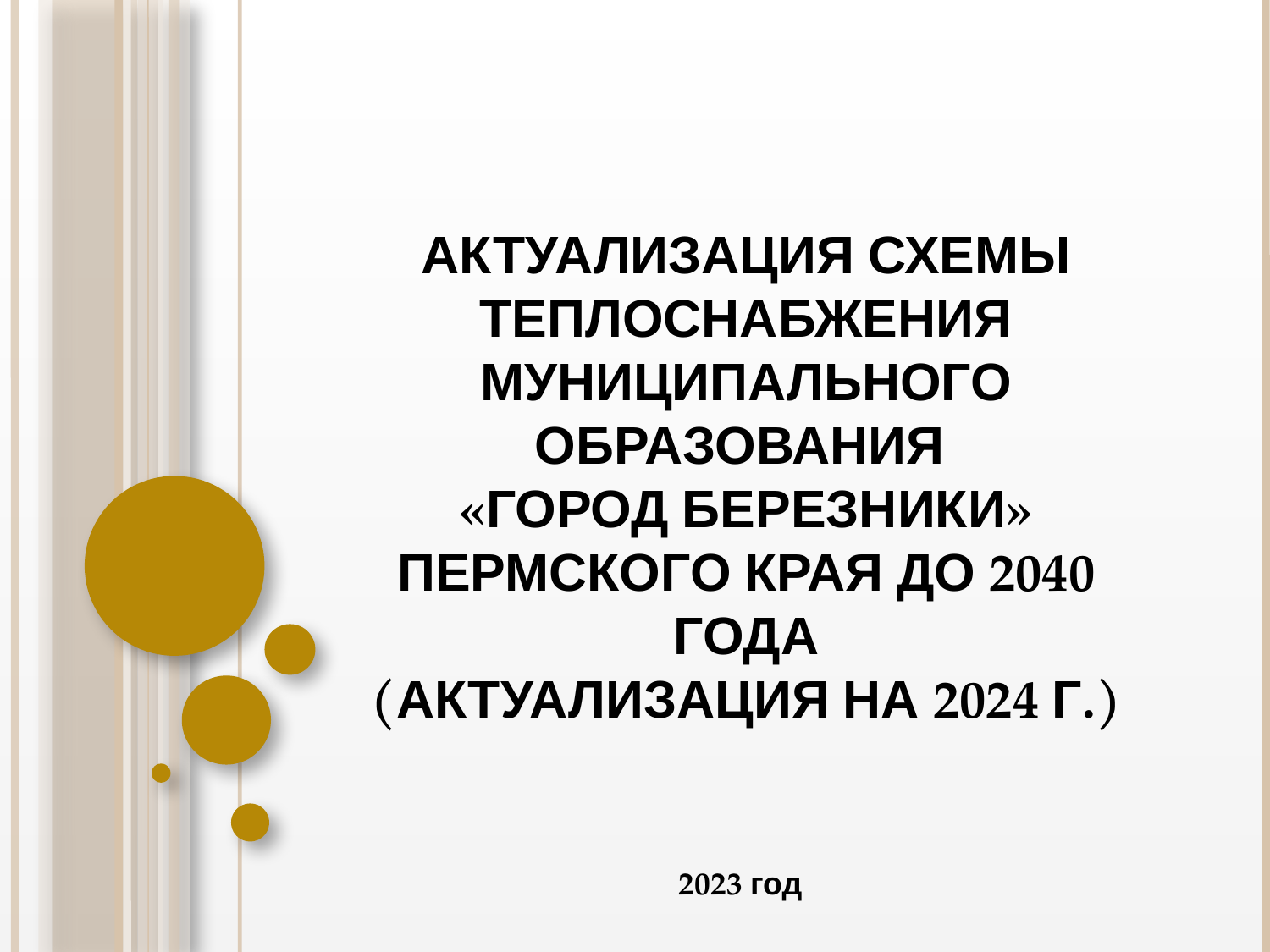

# Актуализация схемы теплоснабжения муниципального образования «Город Березники» Пермского края до 2040 года (Актуализация на 2024 г.)

2023 год